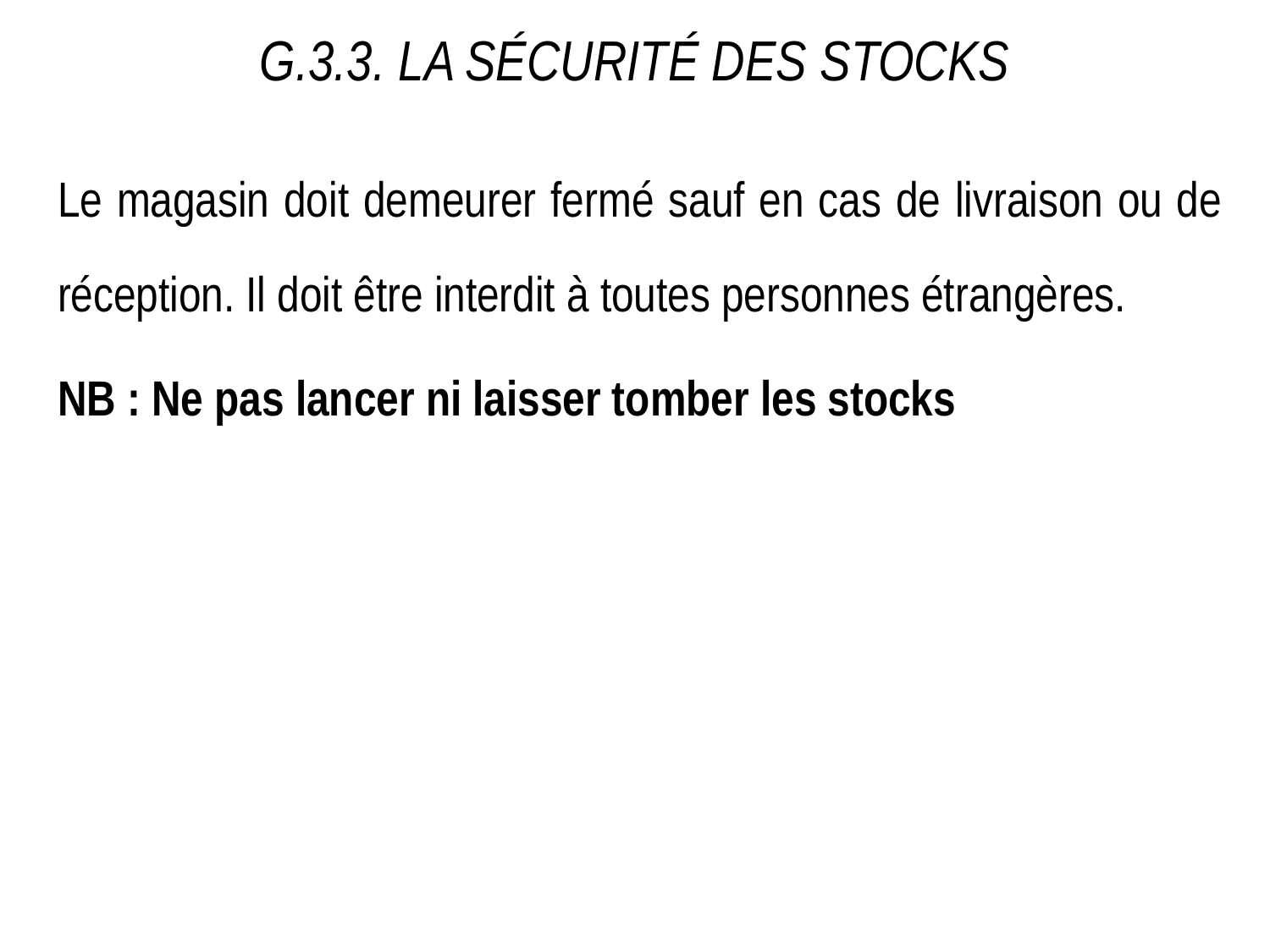

# G.3.3. La sécurité des stocks
Le magasin doit demeurer fermé sauf en cas de livraison ou de réception. Il doit être interdit à toutes personnes étrangères.
NB : Ne pas lancer ni laisser tomber les stocks